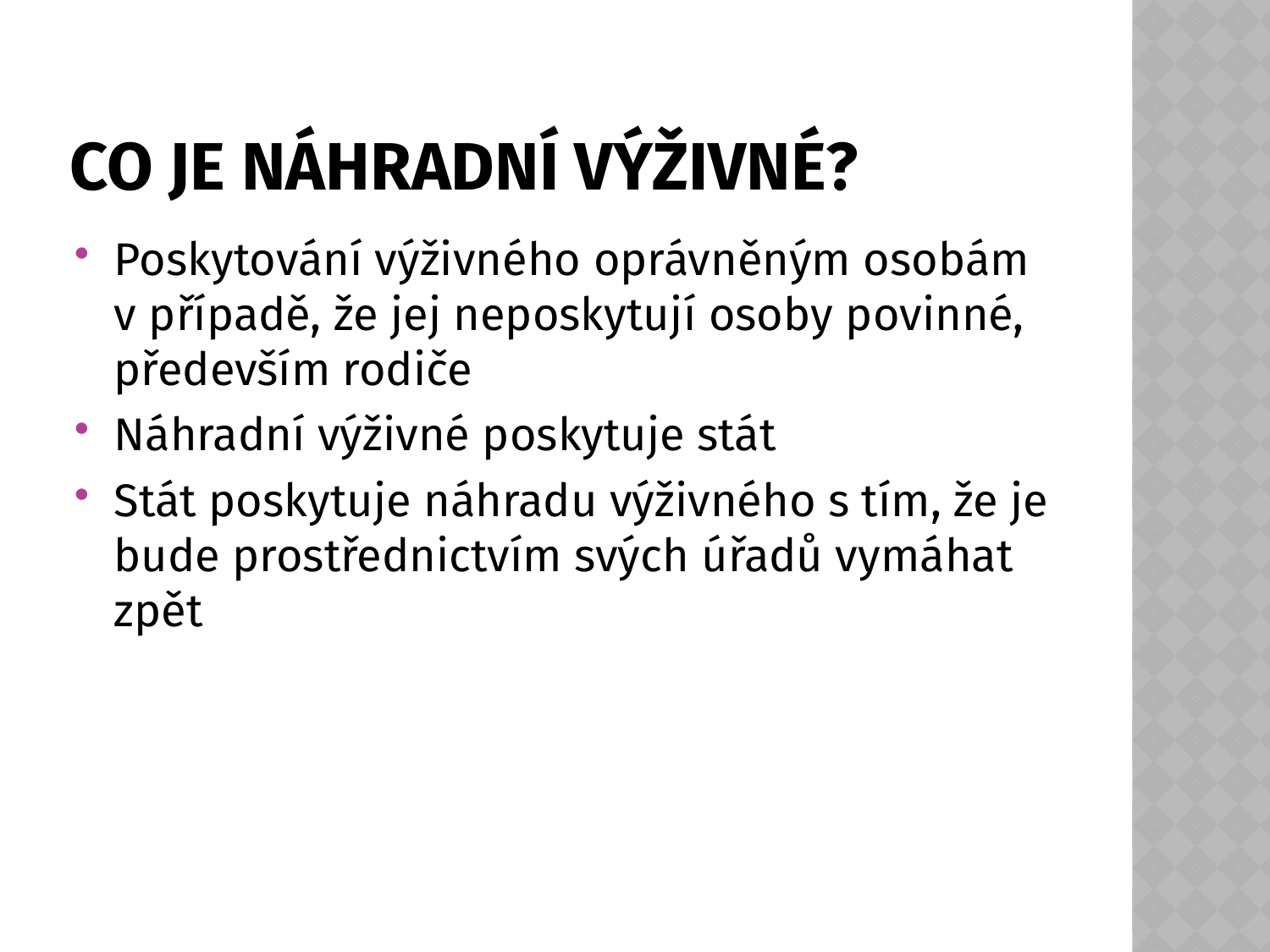

# Co je náhradní výživné?
Poskytování výživného oprávněným osobám v případě, že jej neposkytují osoby povinné, především rodiče
Náhradní výživné poskytuje stát
Stát poskytuje náhradu výživného s tím, že je bude prostřednictvím svých úřadů vymáhat zpět